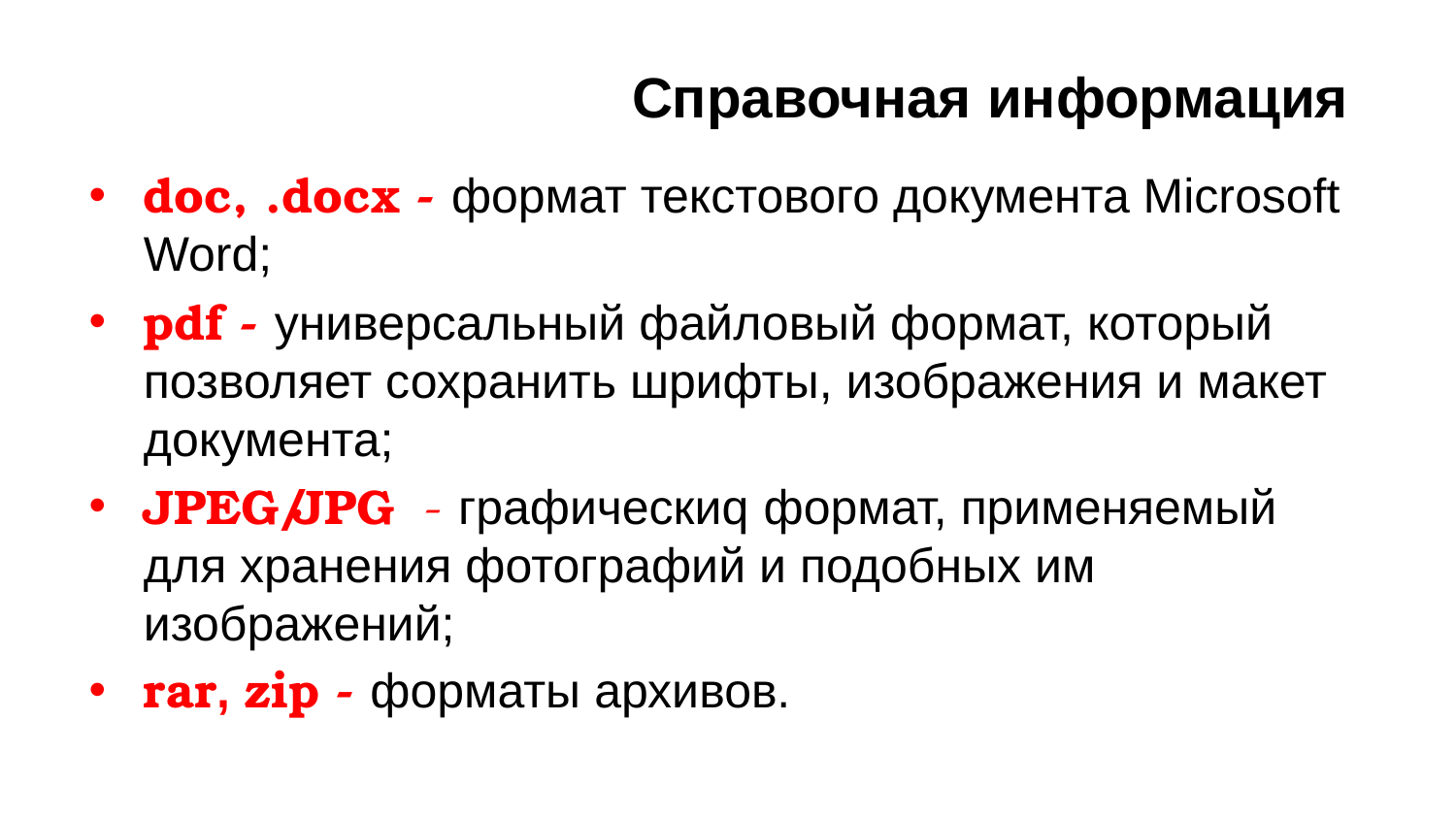

Справочная информация
# doc, .docx - формат текстового документа Microsoft Word;
pdf - универсальный файловый формат, который позволяет сохранить шрифты, изображения и макет документа;
JPEG/JPG  - графическиq формат, применяемый для хранения фотографий и подобных им изображений;
rar, zip - форматы архивов.